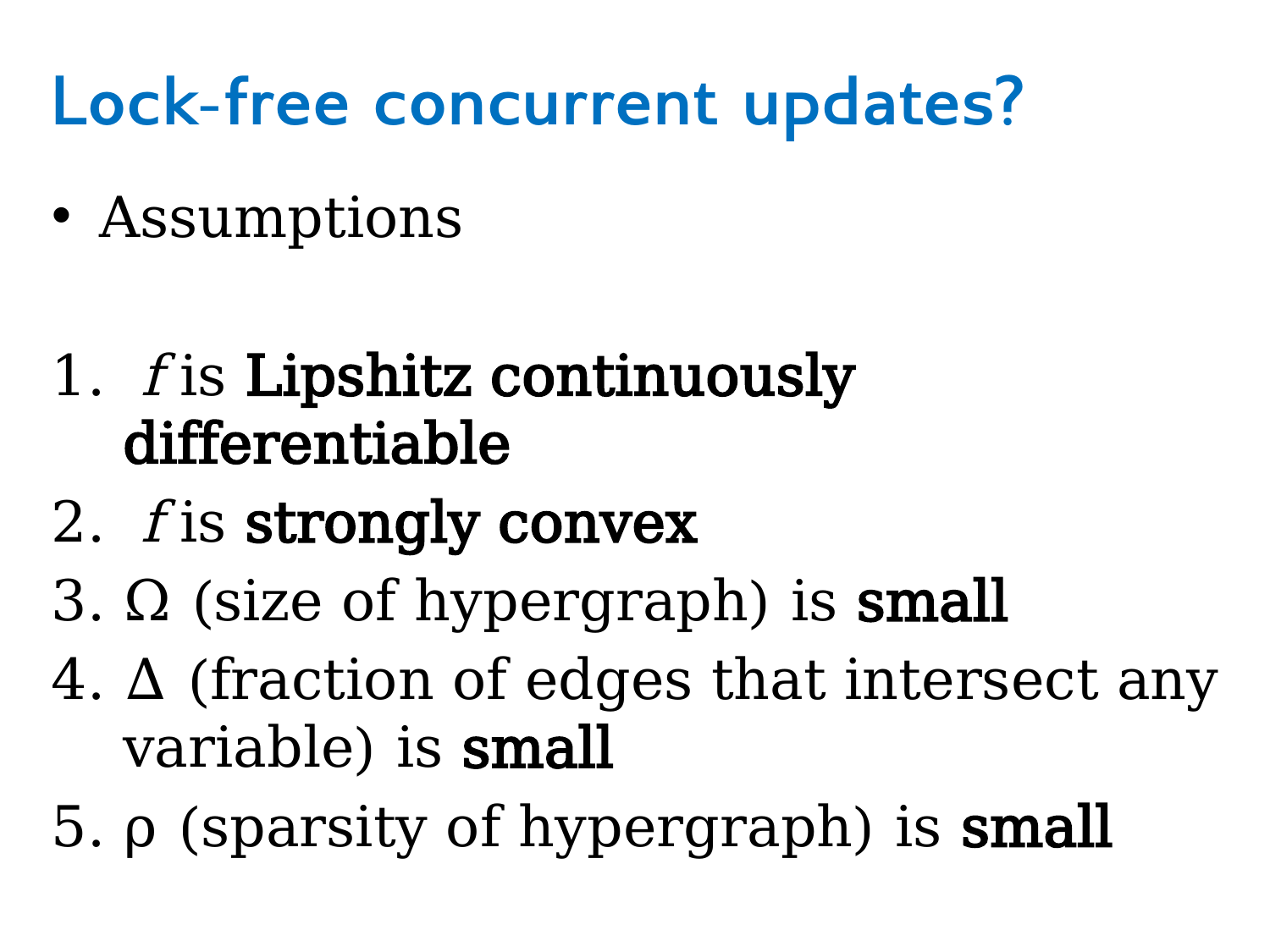

# Lock-free concurrent updates?
Assumptions

 f is Lipshitz continuously differentiable
 f is strongly convex
Ω (size of hypergraph) is small
Δ (fraction of edges that intersect any variable) is small
ρ (sparsity of hypergraph) is small